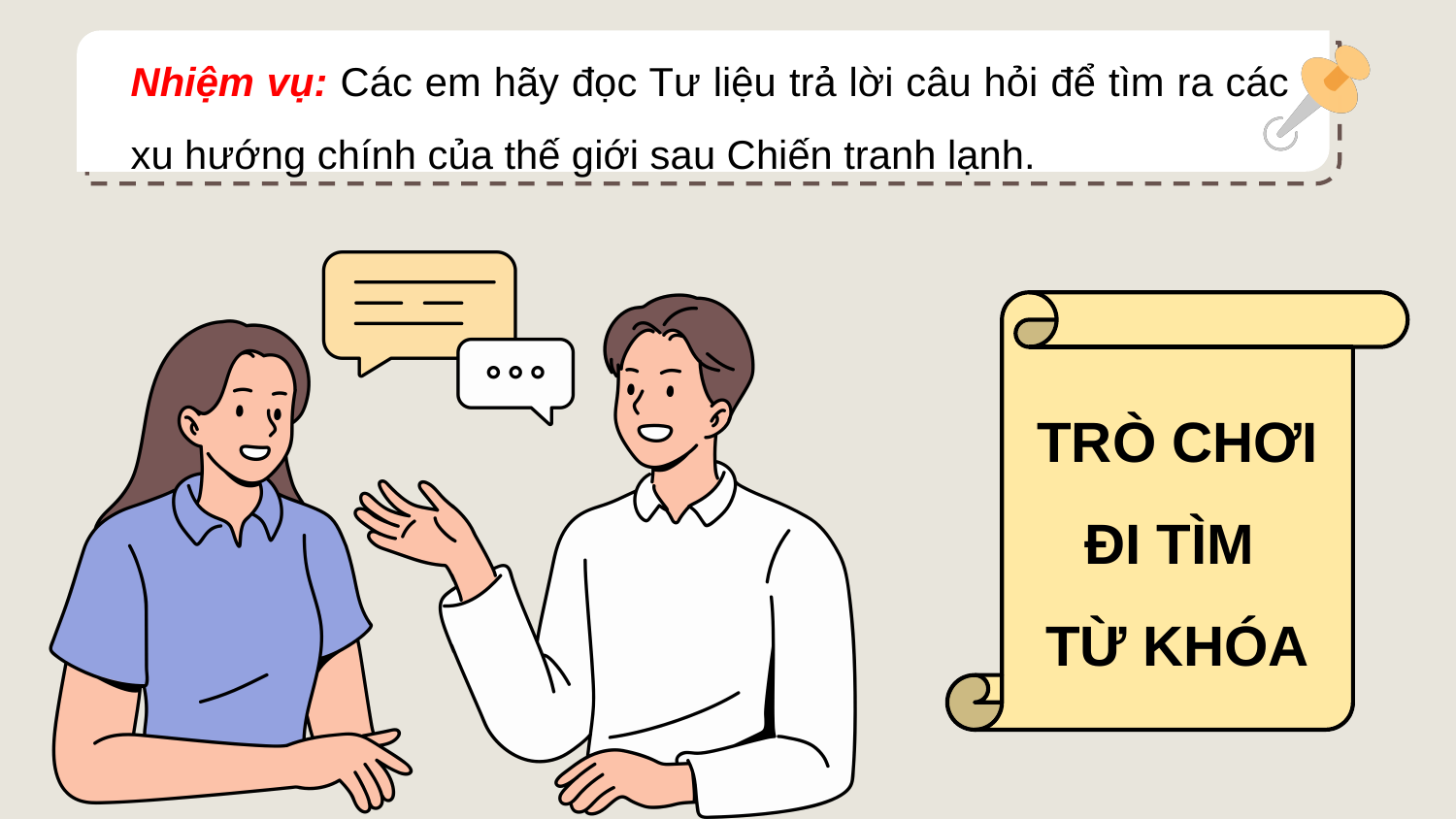

Nhiệm vụ: Các em hãy đọc Tư liệu trả lời câu hỏi để tìm ra các xu hướng chính của thế giới sau Chiến tranh lạnh.

TRÒ CHƠI ĐI TÌM
TỪ KHÓA